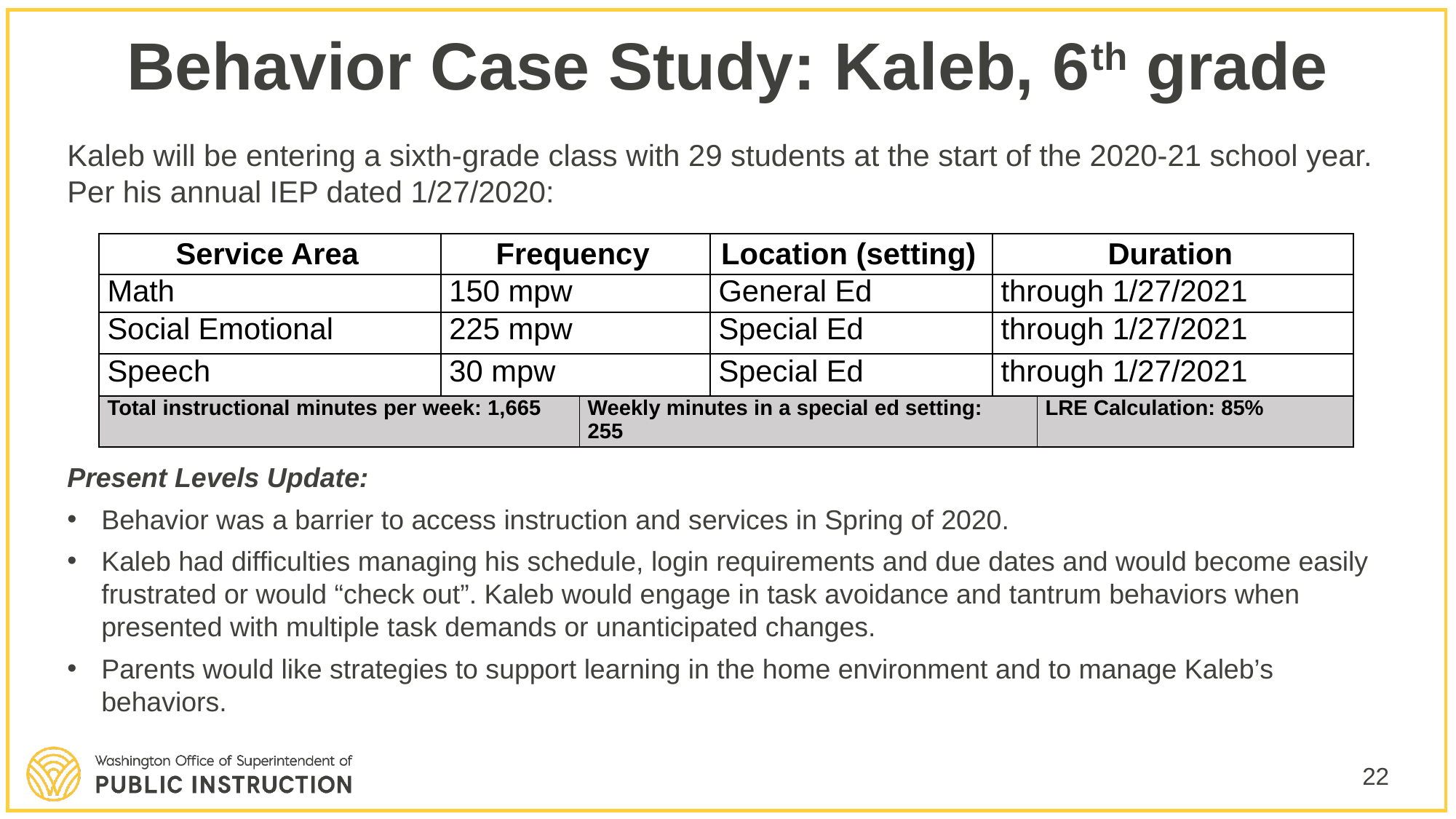

# Behavior Case Study: Kaleb, 6th grade
Kaleb will be entering a sixth-grade class with 29 students at the start of the 2020-21 school year. Per his annual IEP dated 1/27/2020:

Present Levels Update:
Behavior was a barrier to access instruction and services in Spring of 2020.
Kaleb had difficulties managing his schedule, login requirements and due dates and would become easily frustrated or would “check out”. Kaleb would engage in task avoidance and tantrum behaviors when presented with multiple task demands or unanticipated changes.
Parents would like strategies to support learning in the home environment and to manage Kaleb’s behaviors.

| Service Area | Frequency |  | Location (setting) | Duration |  |
| --- | --- | --- | --- | --- | --- |
| Math | 150 mpw |  | General Ed | through 1/27/2021 |  |
| Social Emotional | 225 mpw |  | Special Ed | through 1/27/2021 |  |
| Speech | 30 mpw |  | Special Ed | through 1/27/2021 |  |
| Total instructional minutes per week: 1,665 |  | Weekly minutes in a special ed setting: 255 |  |  | LRE Calculation: 85% |
22